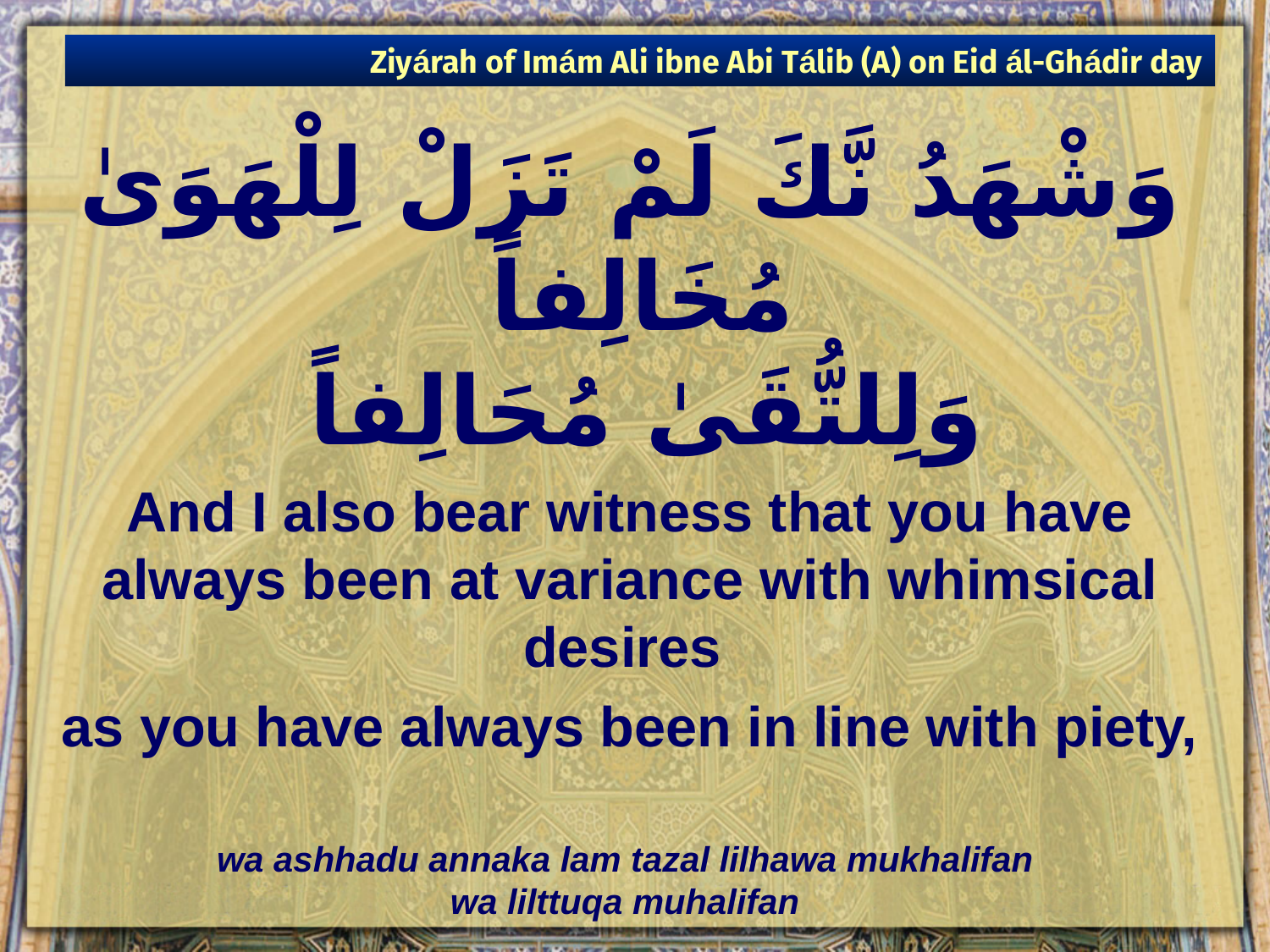

Ziyárah of Imám Ali ibne Abi Tálib (A) on Eid ál-Ghádir day
# وَشْهَدُ نَّكَ لَمْ تَزَلْ لِلْهَوَىٰ مُخَالِفاً وَلِلتُّقَىٰ مُحَالِفاً
And I also bear witness that you have always been at variance with whimsical desires
as you have always been in line with piety,
wa ashhadu annaka lam tazal lilhawa mukhalifan
wa lilttuqa muhalifan